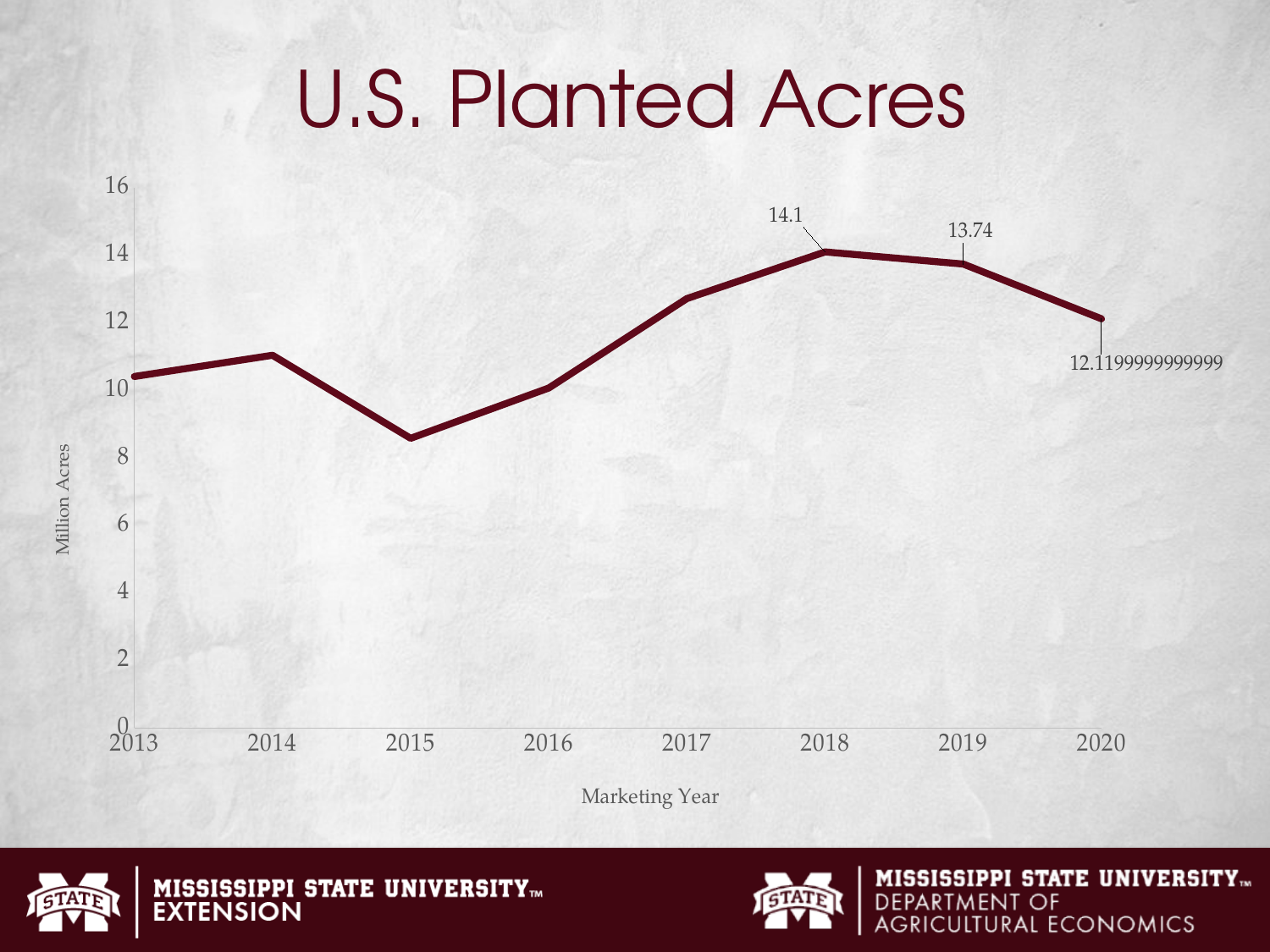

# U.S. Planted Acres

### Chart

| Category | Planted Acres  |
|---|---|